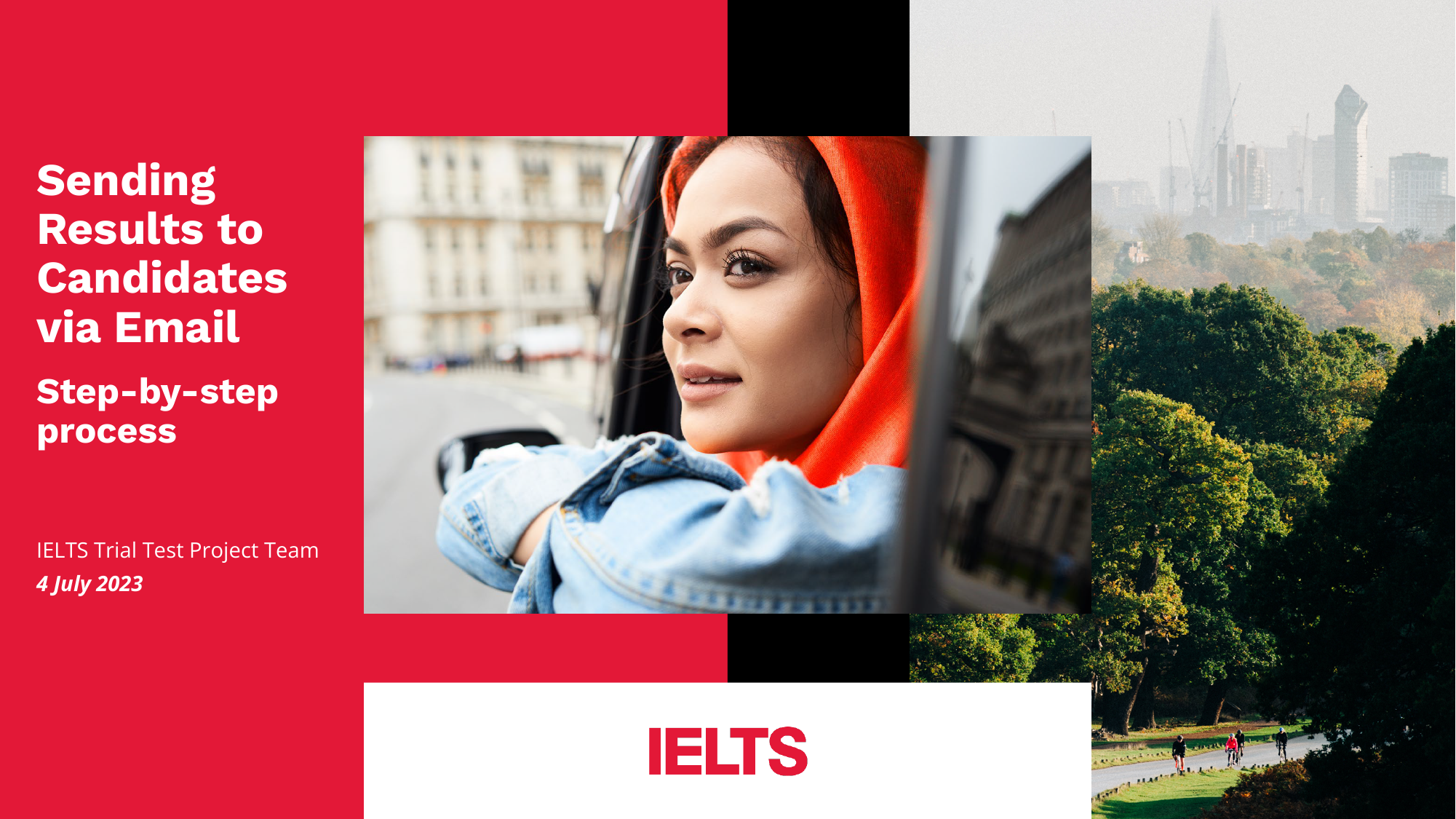

# Sending Results to Candidates via Email

Step-by-step process
IELTS Trial Test Project Team
4 July 2023